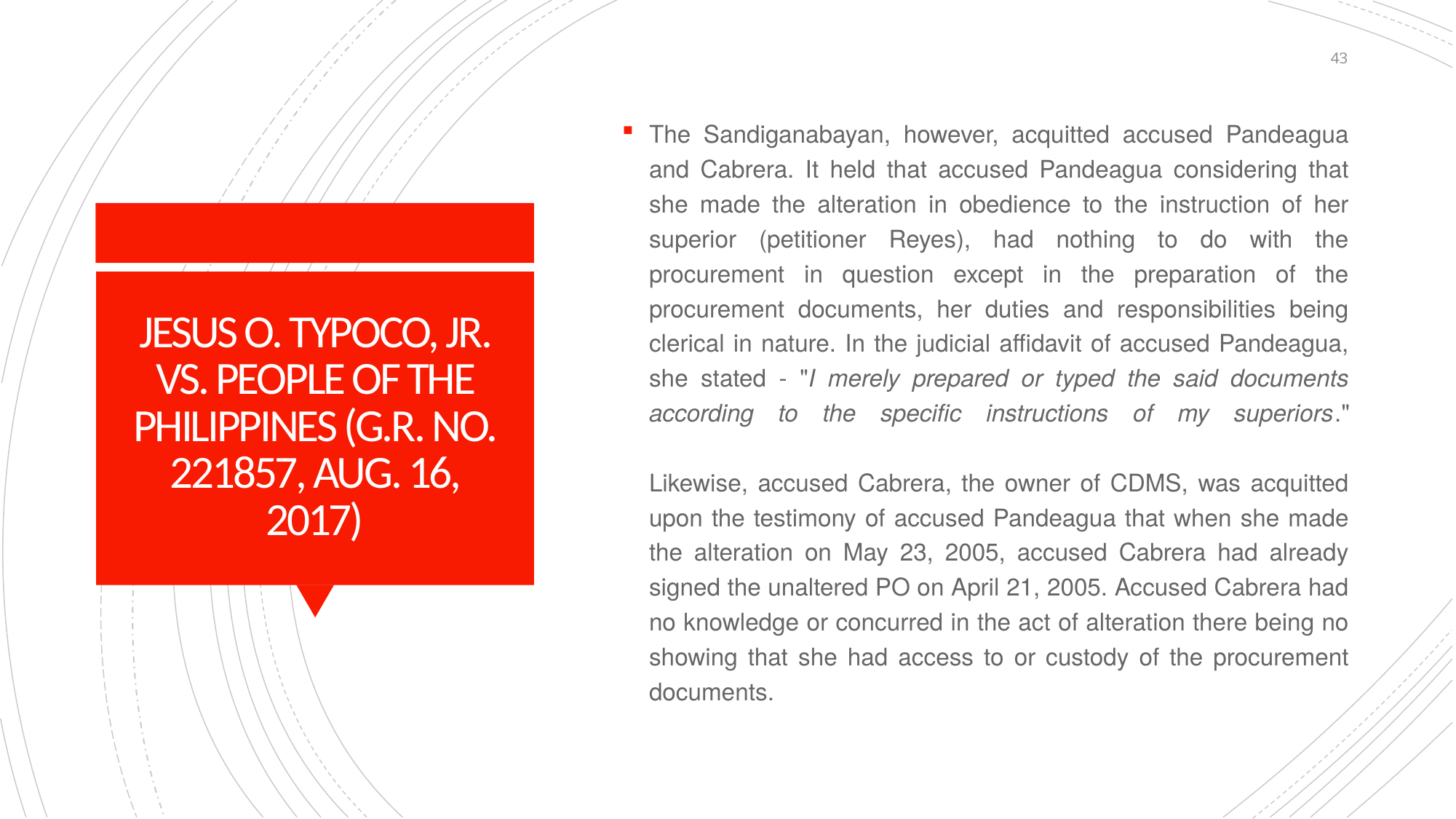

43
The Sandiganabayan, however, acquitted accused Pandeagua and Cabrera. It held that accused Pandeagua considering that she made the alteration in obedience to the instruction of her superior (petitioner Reyes), had nothing to do with the procurement in question except in the preparation of the procurement documents, her duties and responsibilities being clerical in nature. In the judicial affidavit of accused Pandeagua, she stated - "I merely prepared or typed the said documents according to the specific instructions of my superiors."
Likewise, accused Cabrera, the owner of CDMS, was acquitted upon the testimony of accused Pandeagua that when she made the alteration on May 23, 2005, accused Cabrera had already signed the unaltered PO on April 21, 2005. Accused Cabrera had no knowledge or concurred in the act of alteration there being no showing that she had access to or custody of the procurement documents.
# JESUS O. TYPOCO, JR. VS. PEOPLE OF THE PHILIPPINES (G.R. NO. 221857, AUG. 16, 2017)